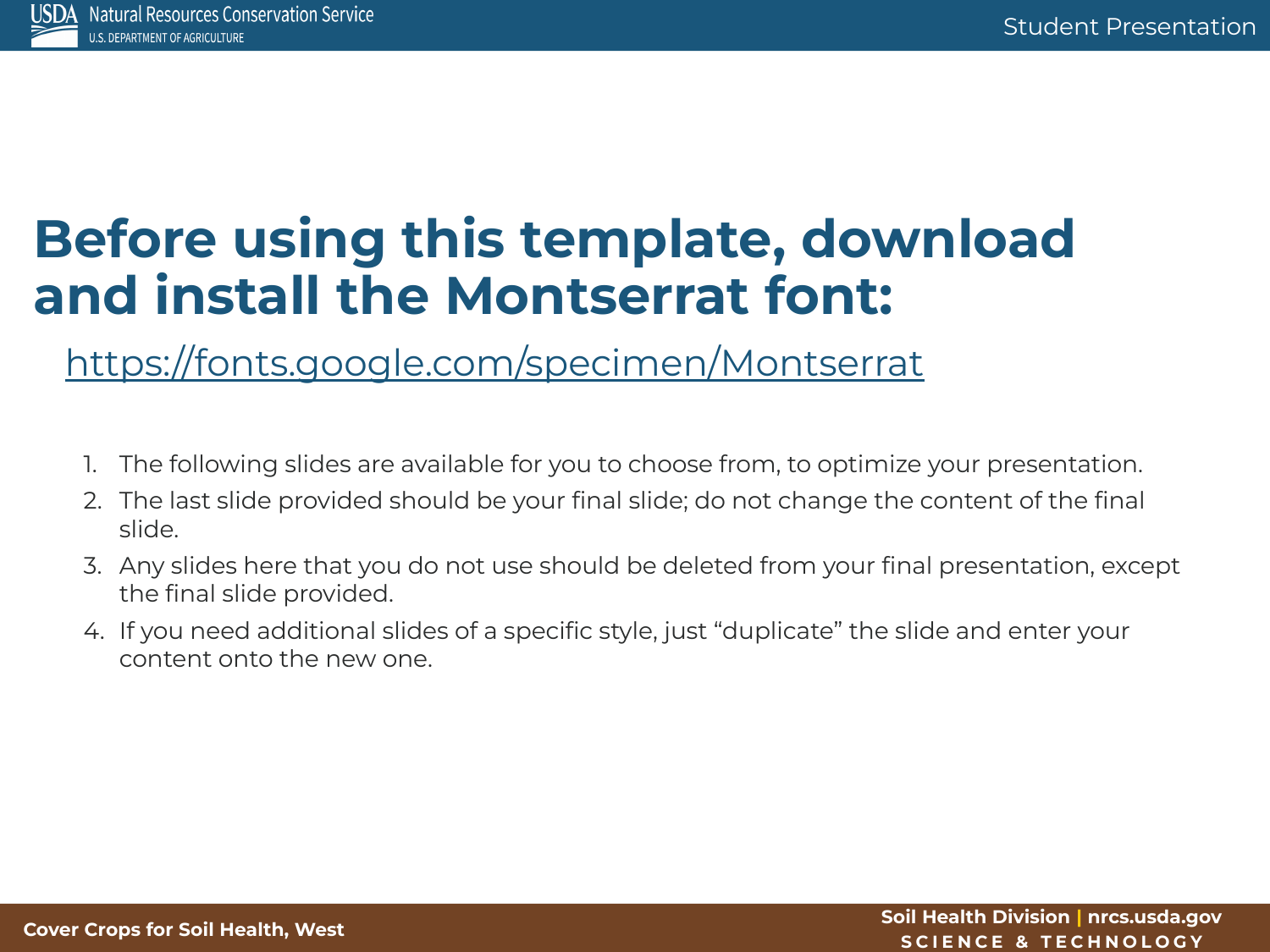

# Before using this template, download and install the Montserrat font:
https://fonts.google.com/specimen/Montserrat

The following slides are available for you to choose from, to optimize your presentation.
The last slide provided should be your final slide; do not change the content of the final slide.
Any slides here that you do not use should be deleted from your final presentation, except the final slide provided.
If you need additional slides of a specific style, just “duplicate” the slide and enter your content onto the new one.